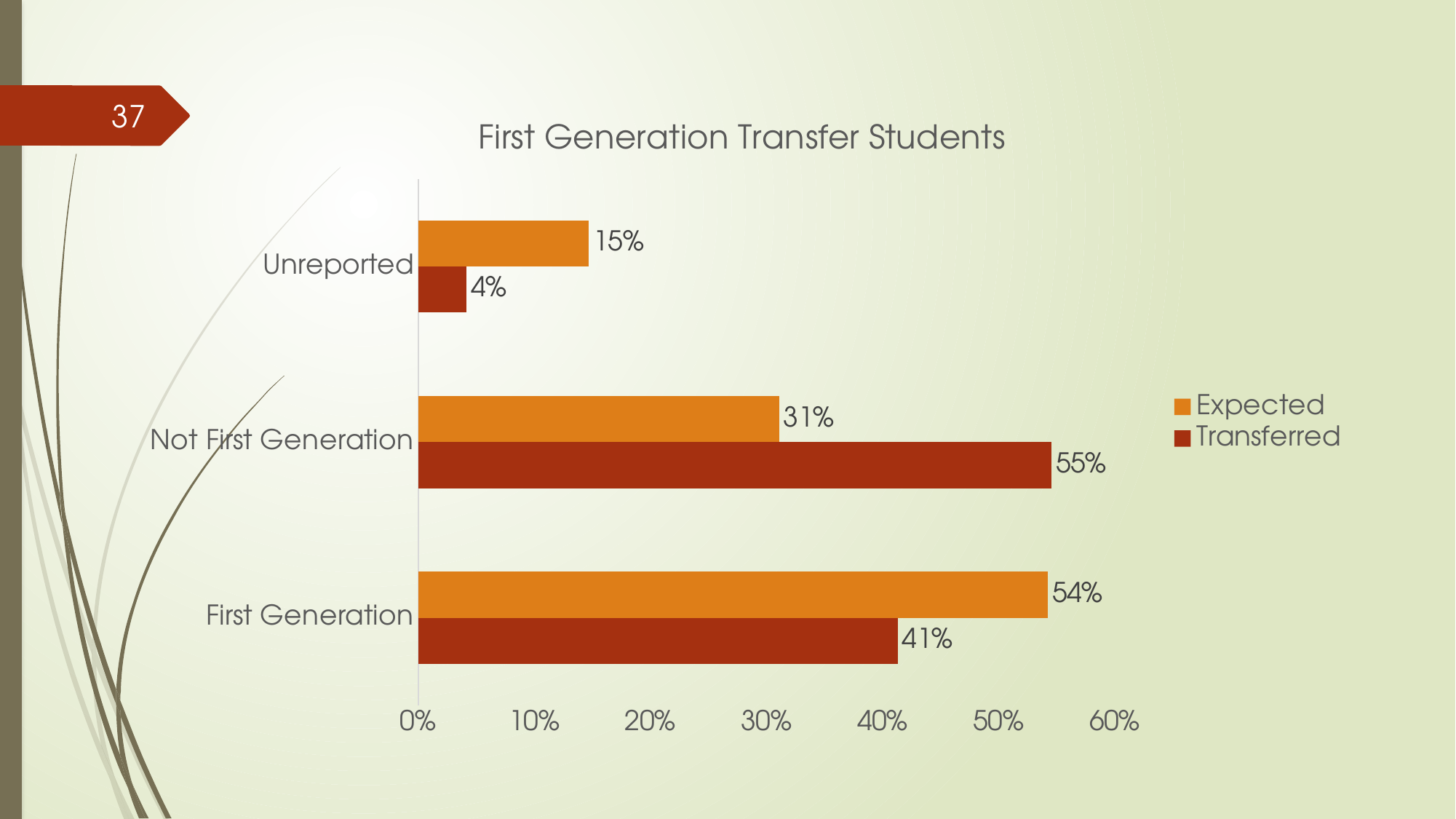

37

### Chart: First Generation Transfer Students

| Category | Transferred | Expected |
|---|---|---|
| First Generation | 0.412987012987013 | 0.5422931785195936 |
| Not First Generation | 0.5454545454545454 | 0.31082728592162556 |
| Unreported | 0.04155844155844156 | 0.14687953555878083 |